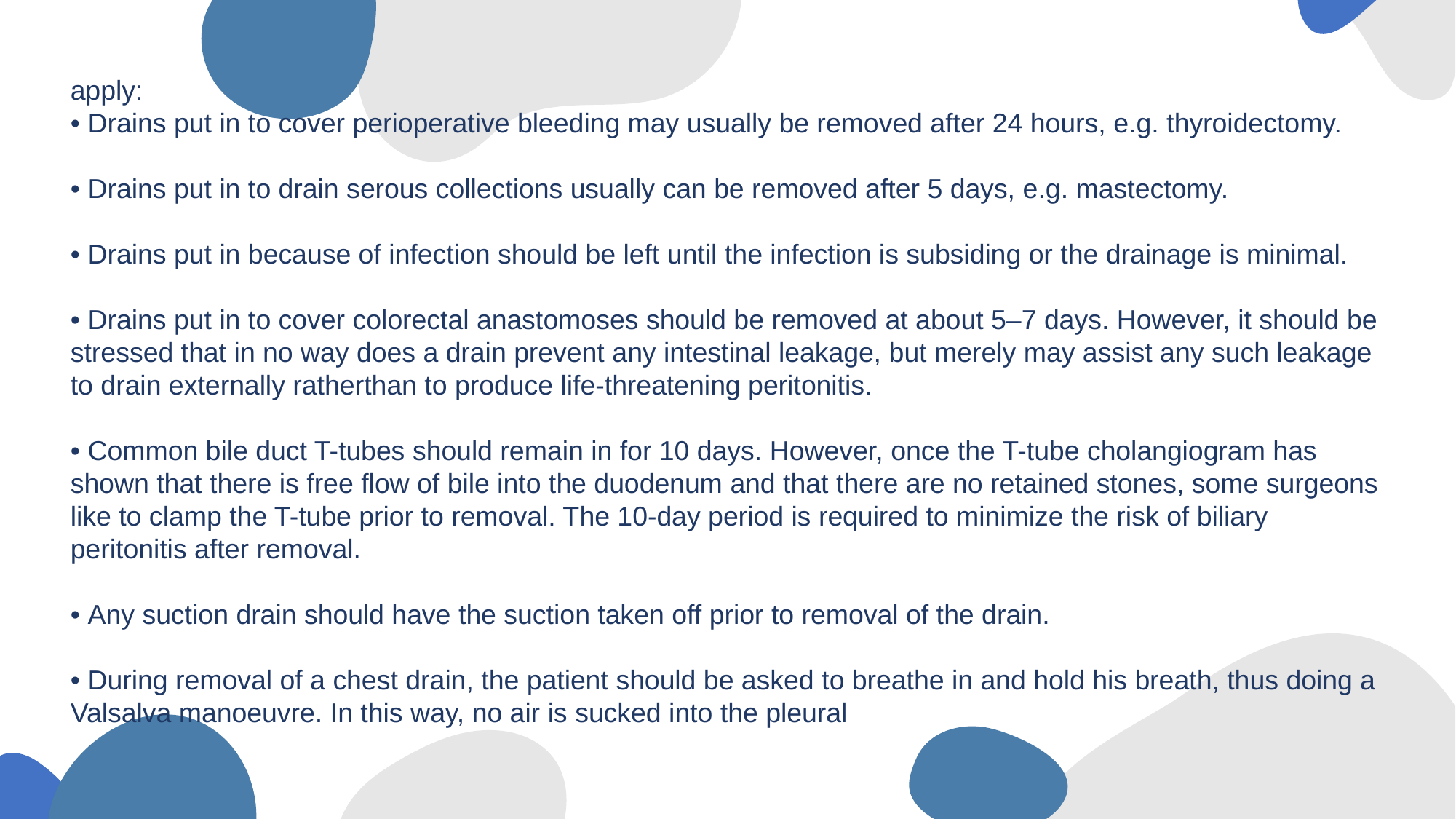

apply:
• Drains put in to cover perioperative bleeding may usually be removed after 24 hours, e.g. thyroidectomy.

• Drains put in to drain serous collections usually can be removed after 5 days, e.g. mastectomy.

• Drains put in because of infection should be left until the infection is subsiding or the drainage is minimal.

• Drains put in to cover colorectal anastomoses should be removed at about 5–7 days. However, it should be stressed that in no way does a drain prevent any intestinal leakage, but merely may assist any such leakage to drain externally ratherthan to produce life-threatening peritonitis.

• Common bile duct T-tubes should remain in for 10 days. However, once the T-tube cholangiogram has shown that there is free flow of bile into the duodenum and that there are no retained stones, some surgeons like to clamp the T-tube prior to removal. The 10-day period is required to minimize the risk of biliary peritonitis after removal.

• Any suction drain should have the suction taken off prior to removal of the drain.

• During removal of a chest drain, the patient should be asked to breathe in and hold his breath, thus doing a Valsalva manoeuvre. In this way, no air is sucked into the pleural